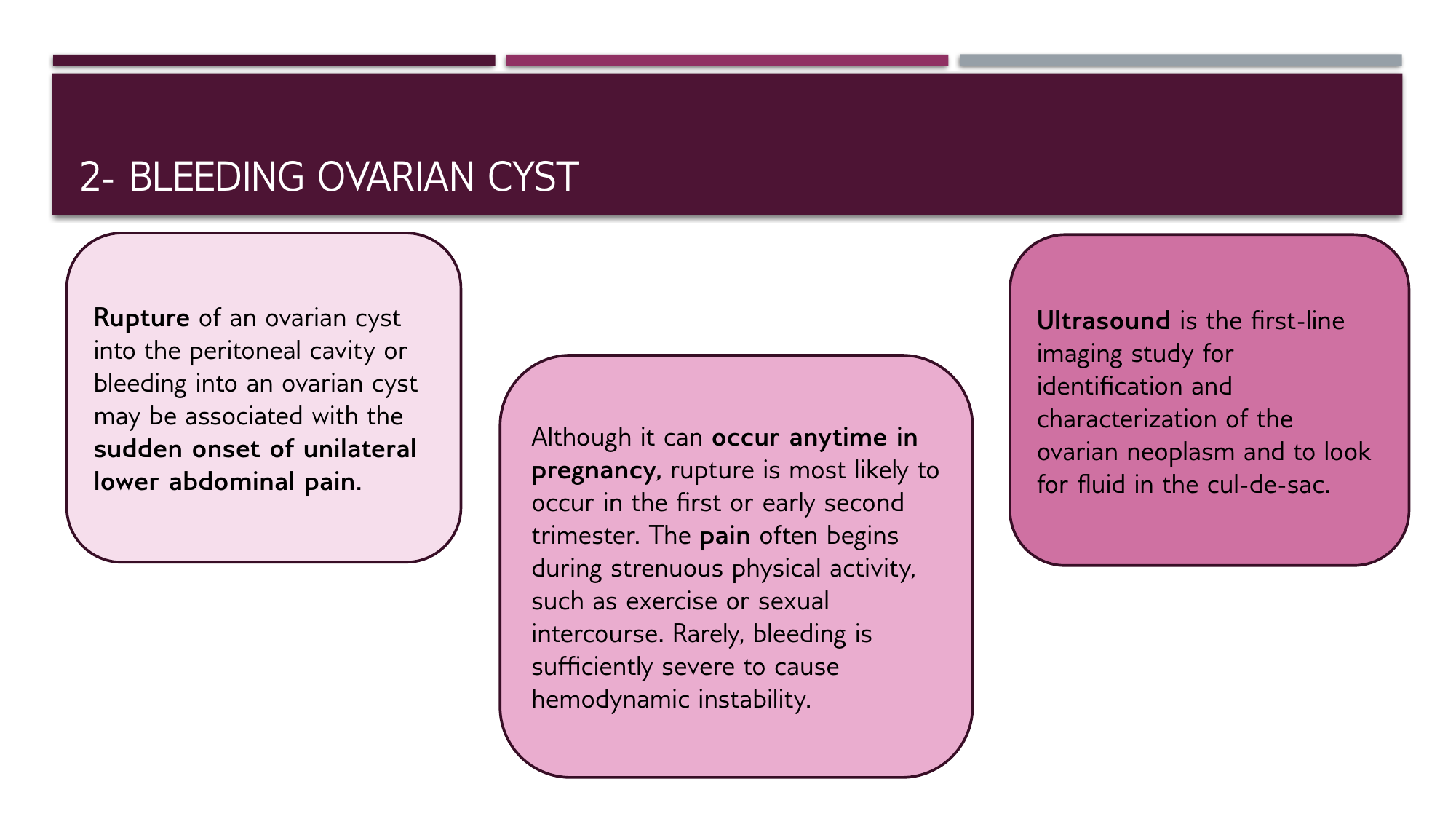

# 2- Bleeding ovarian cyst
Rupture of an ovarian cyst into the peritoneal cavity or bleeding into an ovarian cyst may be associated with the sudden onset of unilateral lower abdominal pain.
Ultrasound is the first-line imaging study for identification and characterization of the ovarian neoplasm and to look for fluid in the cul-de-sac.
Although it can occur anytime in pregnancy, rupture is most likely to occur in the first or early second trimester. The pain often begins during strenuous physical activity, such as exercise or sexual intercourse. Rarely, bleeding is sufficiently severe to cause hemodynamic instability.